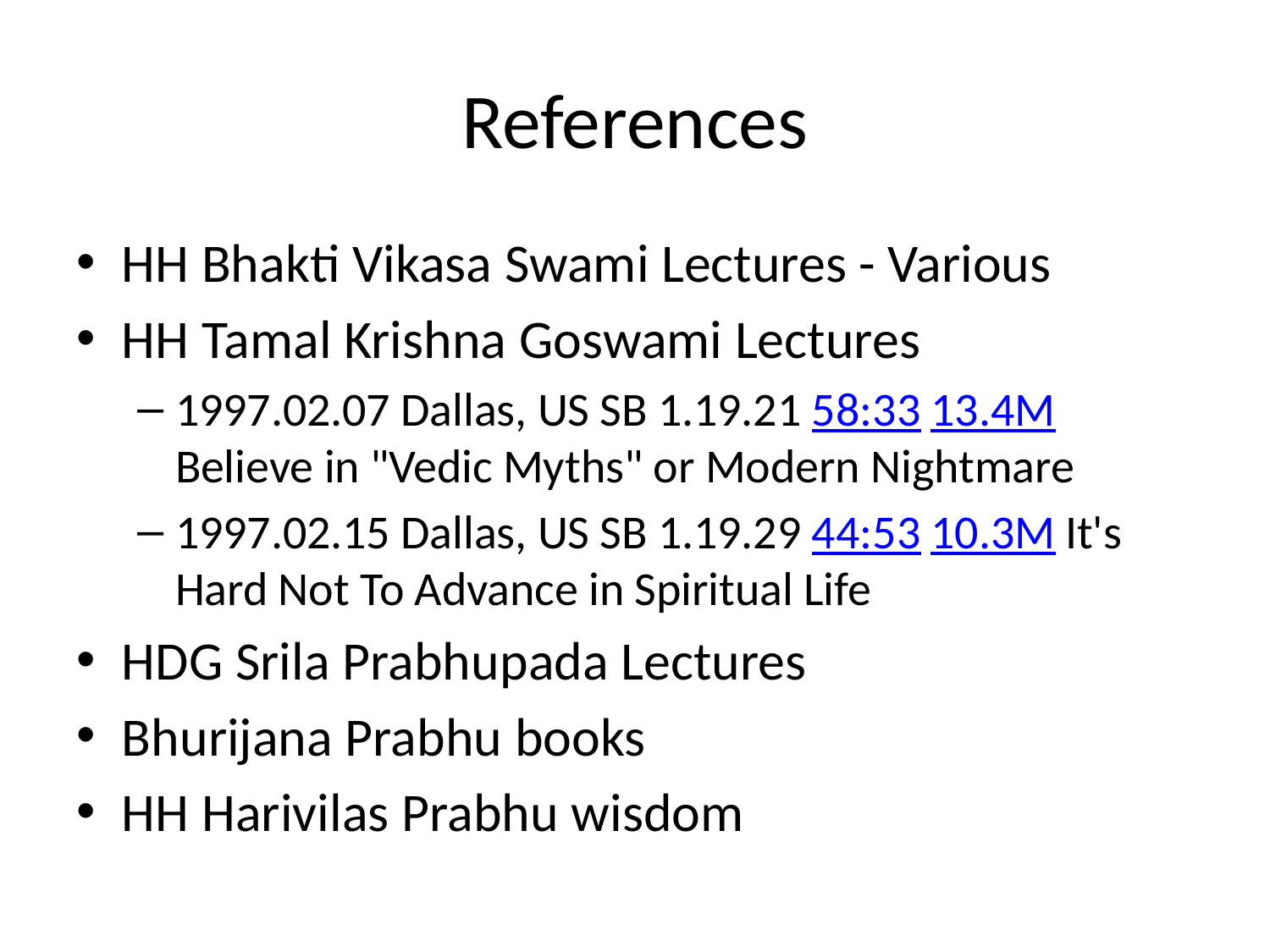

# References
HH Bhakti Vikasa Swami Lectures - Various
HH Tamal Krishna Goswami Lectures
1997.02.07 Dallas, US SB 1.19.21 58:33 13.4M Believe in "Vedic Myths" or Modern Nightmare
1997.02.15 Dallas, US SB 1.19.29 44:53 10.3M It's Hard Not To Advance in Spiritual Life
HDG Srila Prabhupada Lectures
Bhurijana Prabhu books
HH Harivilas Prabhu wisdom